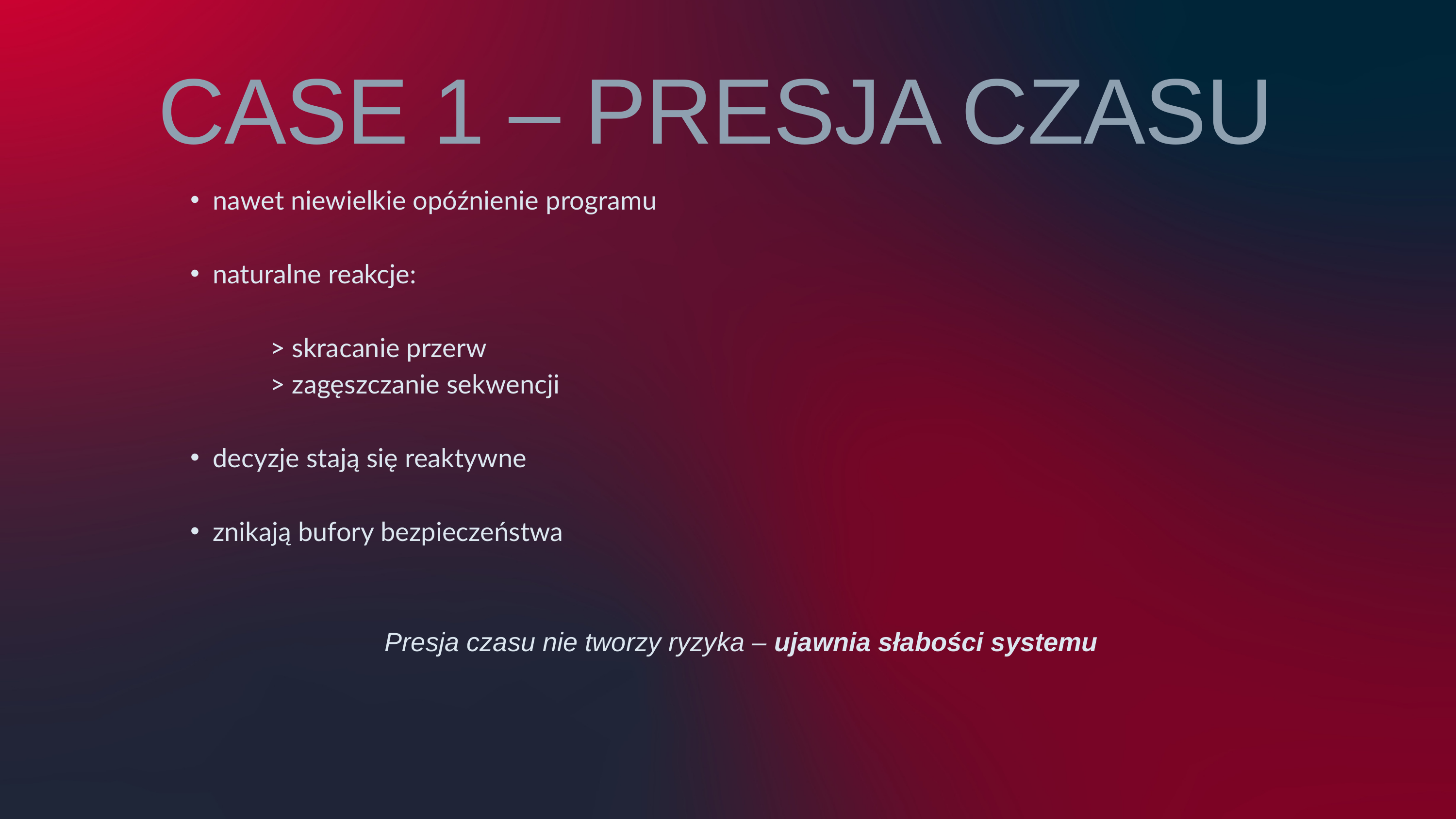

CASE 1 – PRESJA CZASU
nawet niewielkie opóźnienie programu

naturalne reakcje:

               > skracanie przerw
               > zagęszczanie sekwencji

decyzje stają się reaktywne

znikają bufory bezpieczeństwa

Presja czasu nie tworzy ryzyka – ujawnia słabości systemu